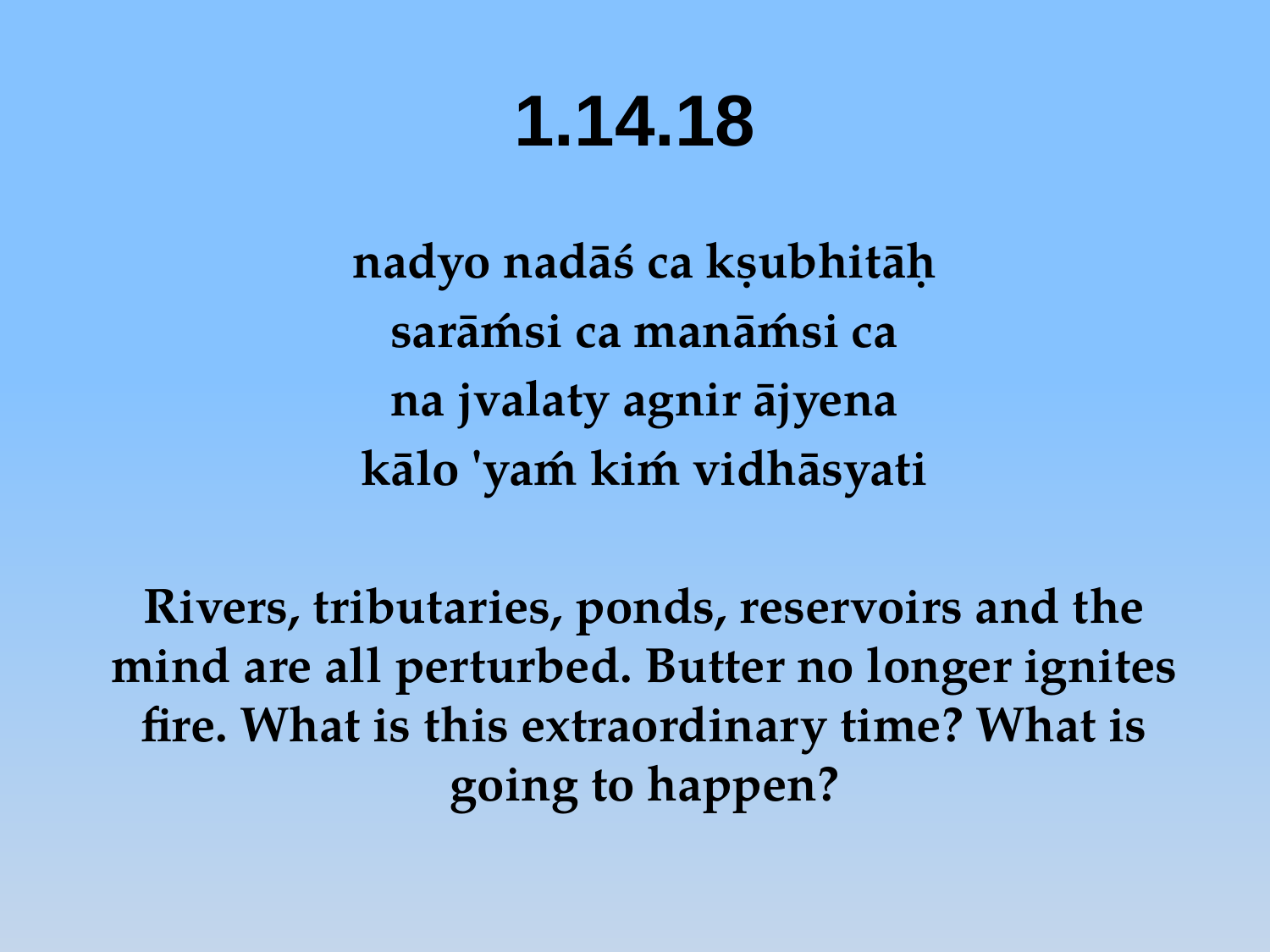

# 1.14.18
nadyo nadāś ca kṣubhitāḥ
sarāḿsi ca manāḿsi ca
na jvalaty agnir ājyena
kālo 'yaḿ kiḿ vidhāsyati

Rivers, tributaries, ponds, reservoirs and the mind are all perturbed. Butter no longer ignites fire. What is this extraordinary time? What is going to happen?